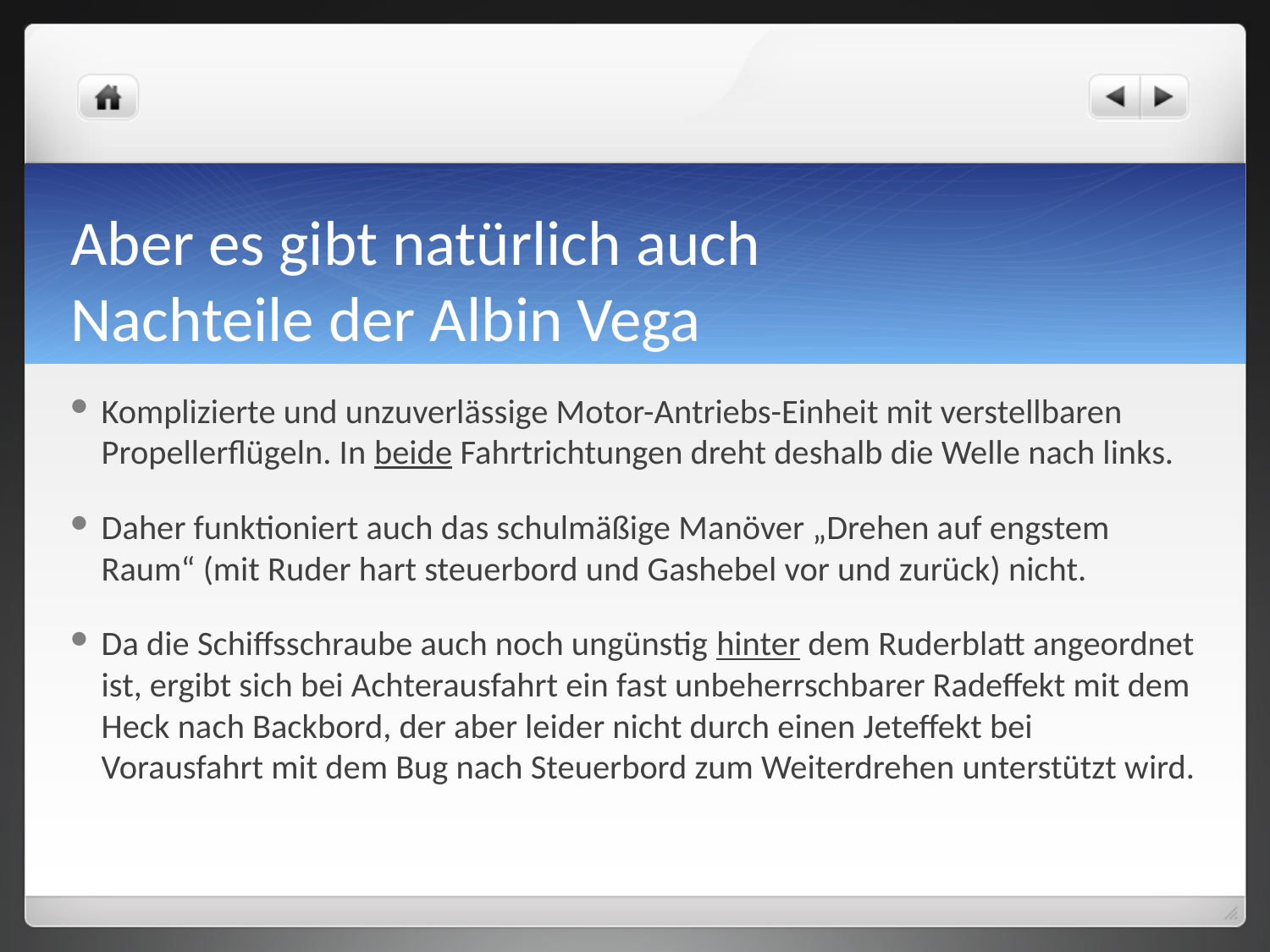

# Aber es gibt natürlich auch Nachteile der Albin Vega
Komplizierte und unzuverlässige Motor-Antriebs-Einheit mit verstellbaren Propellerflügeln. In beide Fahrtrichtungen dreht deshalb die Welle nach links.
Daher funktioniert auch das schulmäßige Manöver „Drehen auf engstem Raum“ (mit Ruder hart steuerbord und Gashebel vor und zurück) nicht.
Da die Schiffsschraube auch noch ungünstig hinter dem Ruderblatt angeordnet ist, ergibt sich bei Achterausfahrt ein fast unbeherrschbarer Radeffekt mit dem Heck nach Backbord, der aber leider nicht durch einen Jeteffekt bei Vorausfahrt mit dem Bug nach Steuerbord zum Weiterdrehen unterstützt wird.